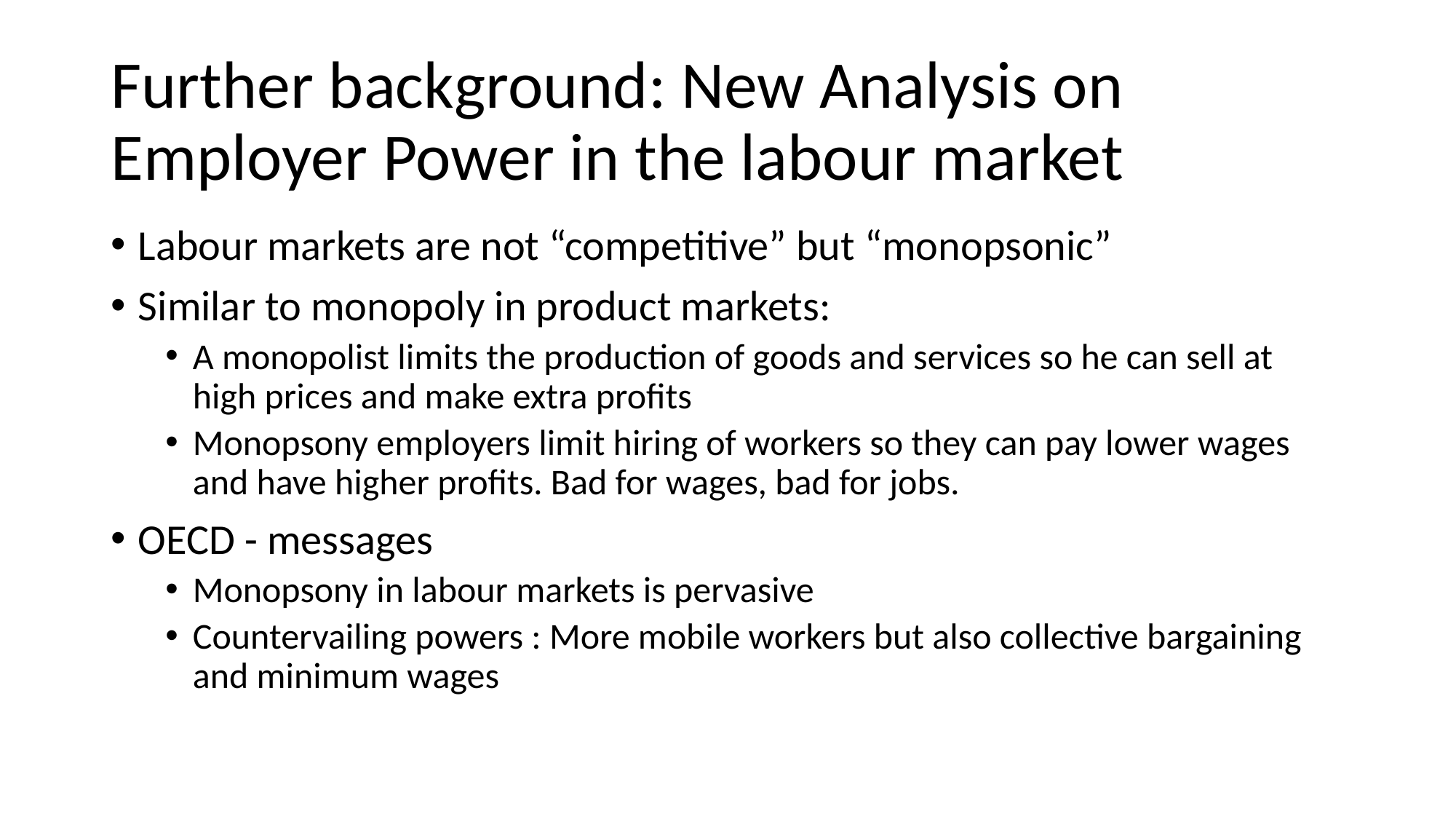

# Further background: New Analysis on Employer Power in the labour market
Labour markets are not “competitive” but “monopsonic”
Similar to monopoly in product markets:
A monopolist limits the production of goods and services so he can sell at high prices and make extra profits
Monopsony employers limit hiring of workers so they can pay lower wages and have higher profits. Bad for wages, bad for jobs.
OECD - messages
Monopsony in labour markets is pervasive
Countervailing powers : More mobile workers but also collective bargaining and minimum wages